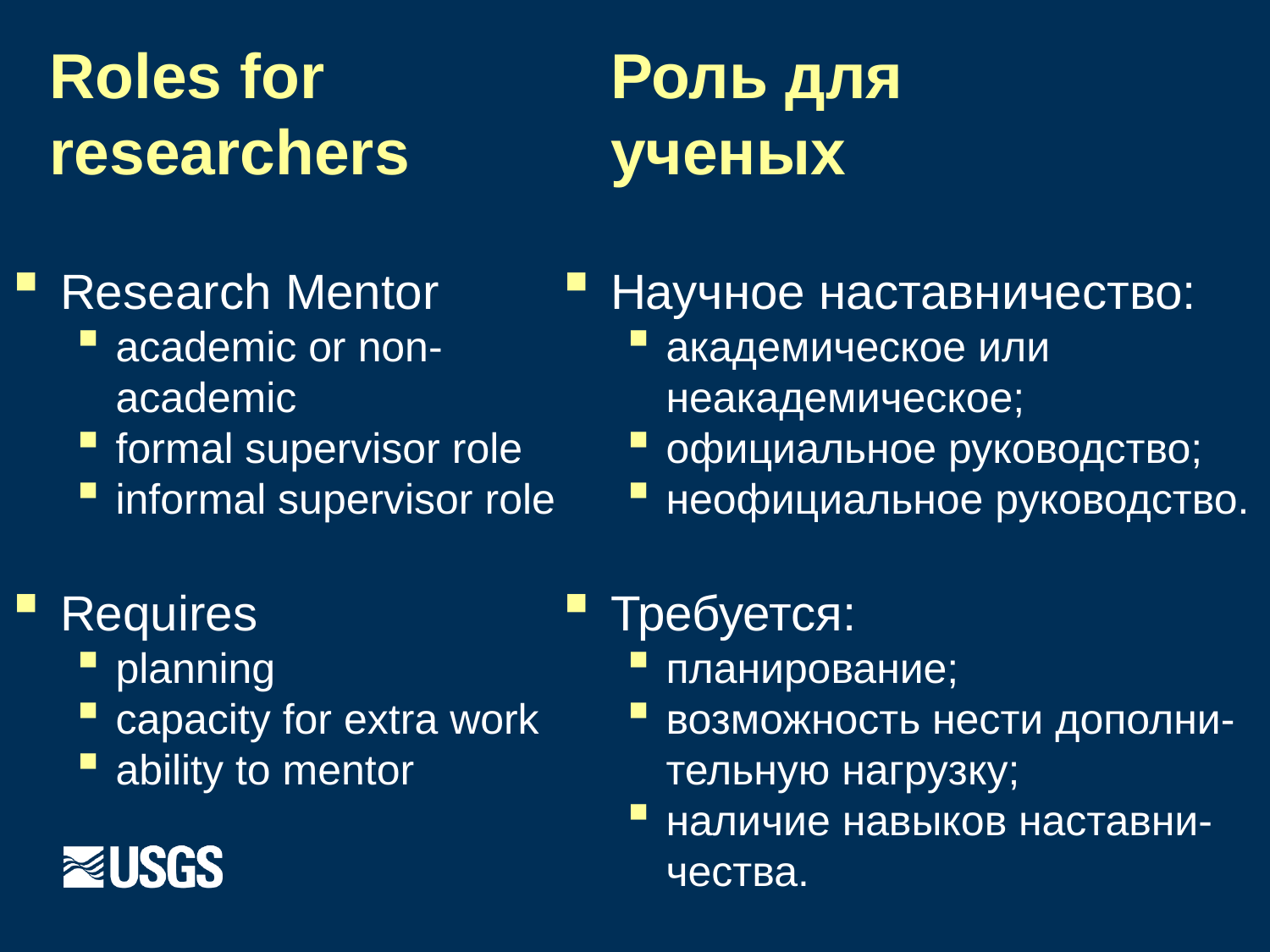

# Roles for researchers
Роль для ученых
Research Mentor
academic or non-academic
formal supervisor role
informal supervisor role

Requires
planning
capacity for extra work
ability to mentor

Научное наставничество:
академическое или неакадемическое;
официальное руководство;
неофициальное руководство.

Требуется:
планирование;
возможность нести дополни-тельную нагрузку;
наличие навыков наставни-чества.